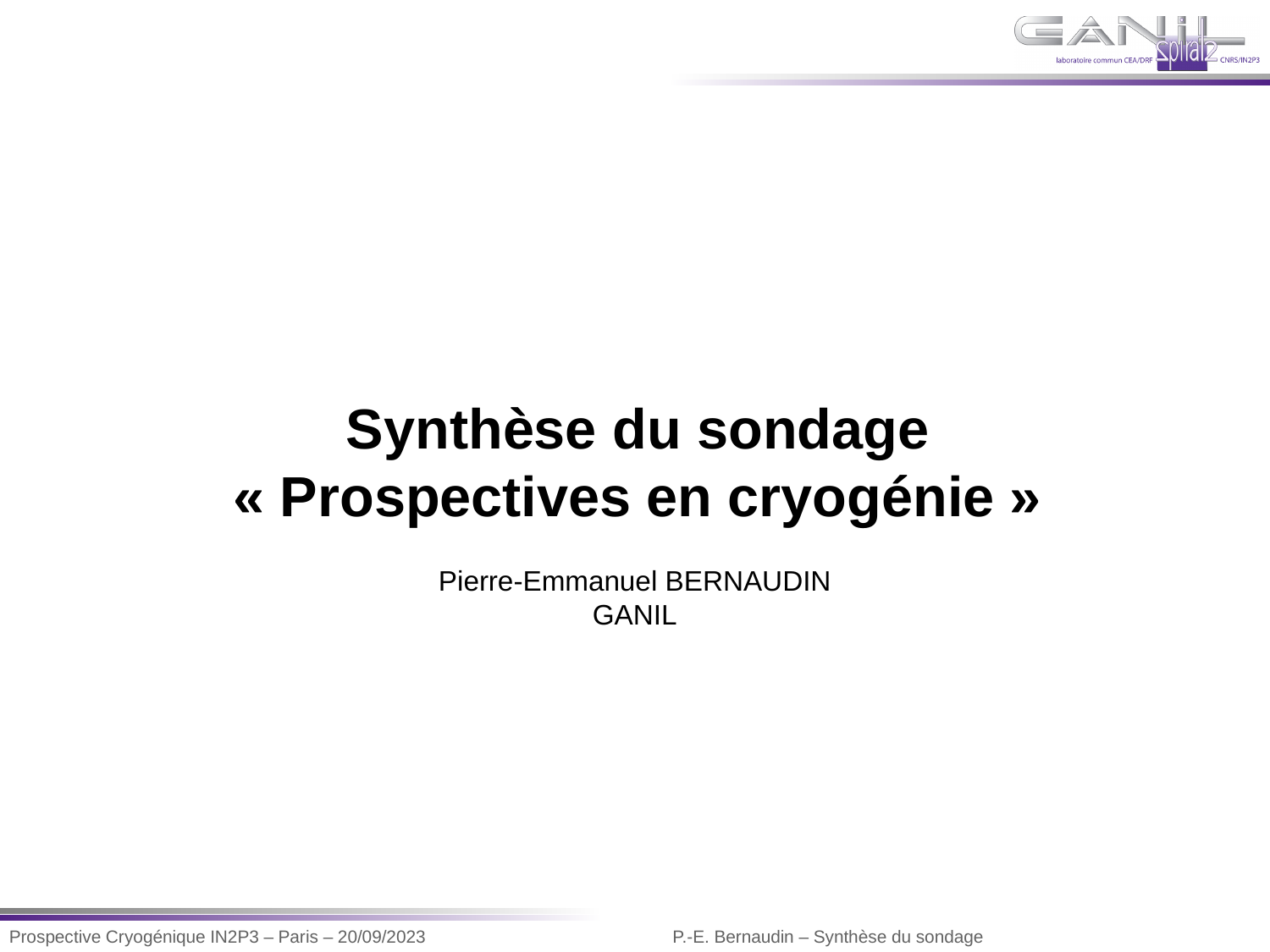

Synthèse du sondage
« Prospectives en cryogénie »
Pierre-Emmanuel BERNAUDIN
GANIL